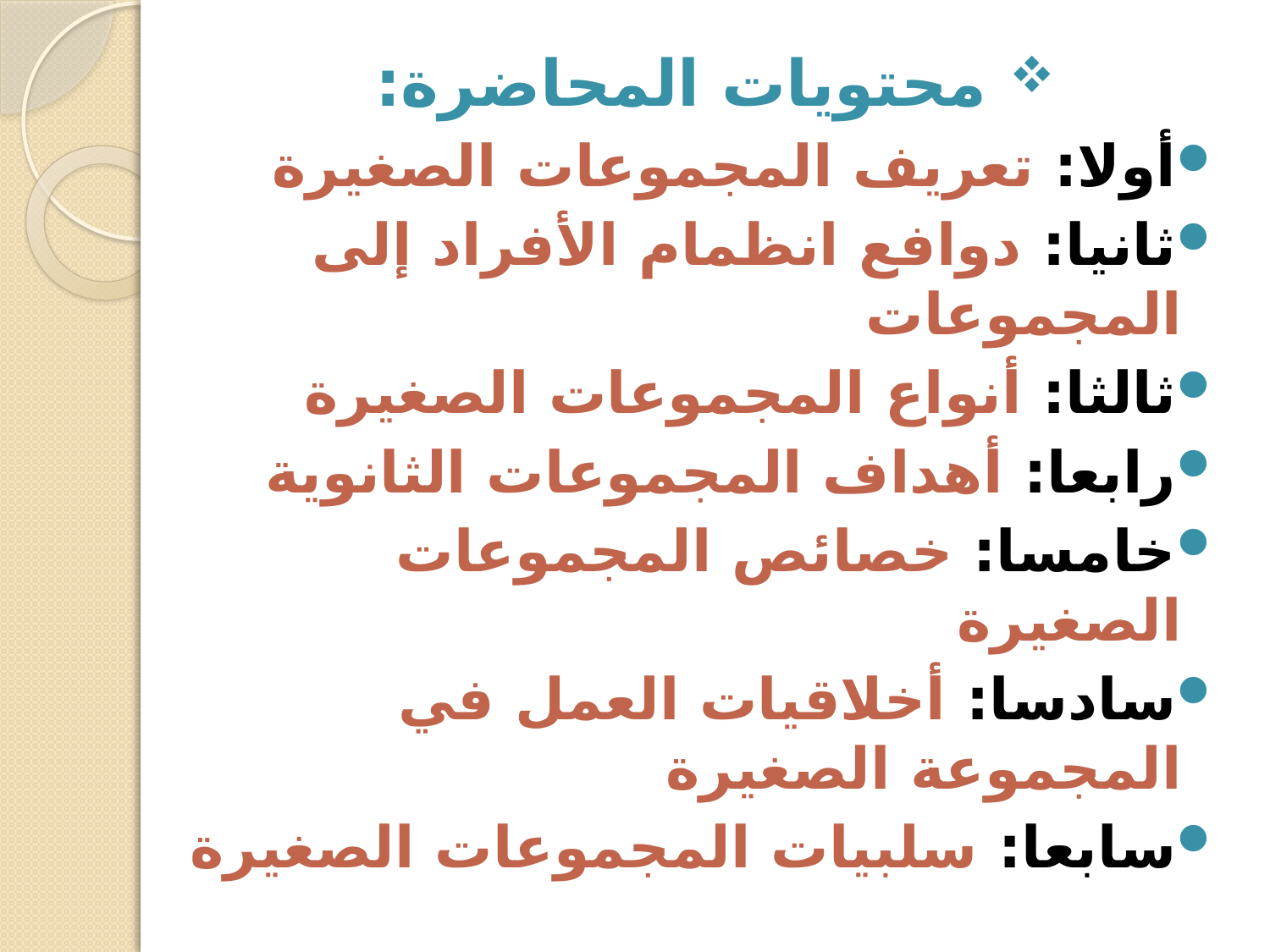

محتويات المحاضرة:
أولا: تعريف المجموعات الصغيرة
ثانيا: دوافع انظمام الأفراد إلى المجموعات
ثالثا: أنواع المجموعات الصغيرة
رابعا: أهداف المجموعات الثانوية
خامسا: خصائص المجموعات الصغيرة
سادسا: أخلاقيات العمل في المجموعة الصغيرة
سابعا: سلبيات المجموعات الصغيرة